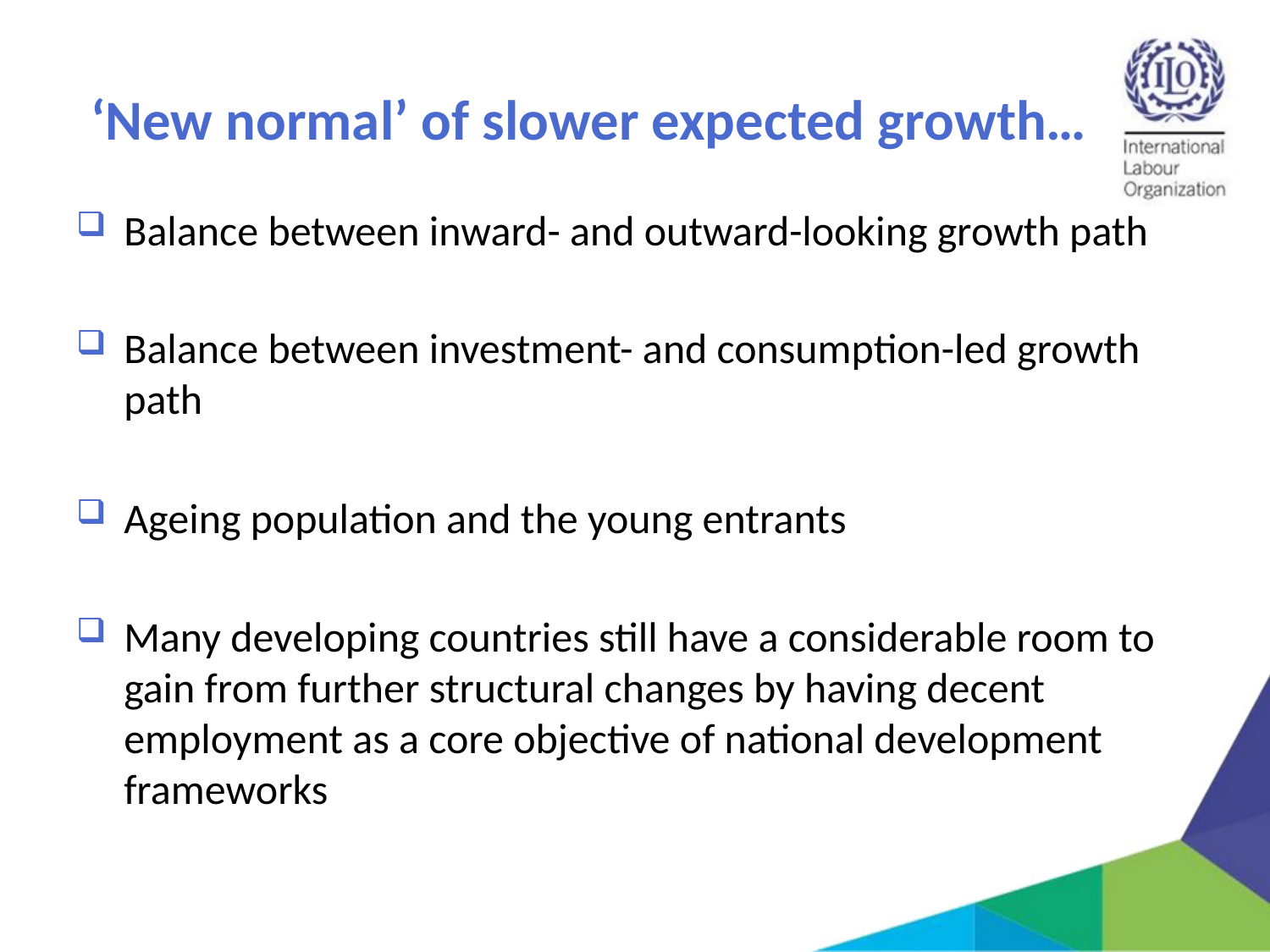

# ‘New normal’ of slower expected growth…
Balance between inward- and outward-looking growth path

Balance between investment- and consumption-led growth path

Ageing population and the young entrants

Many developing countries still have a considerable room to gain from further structural changes by having decent employment as a core objective of national development frameworks